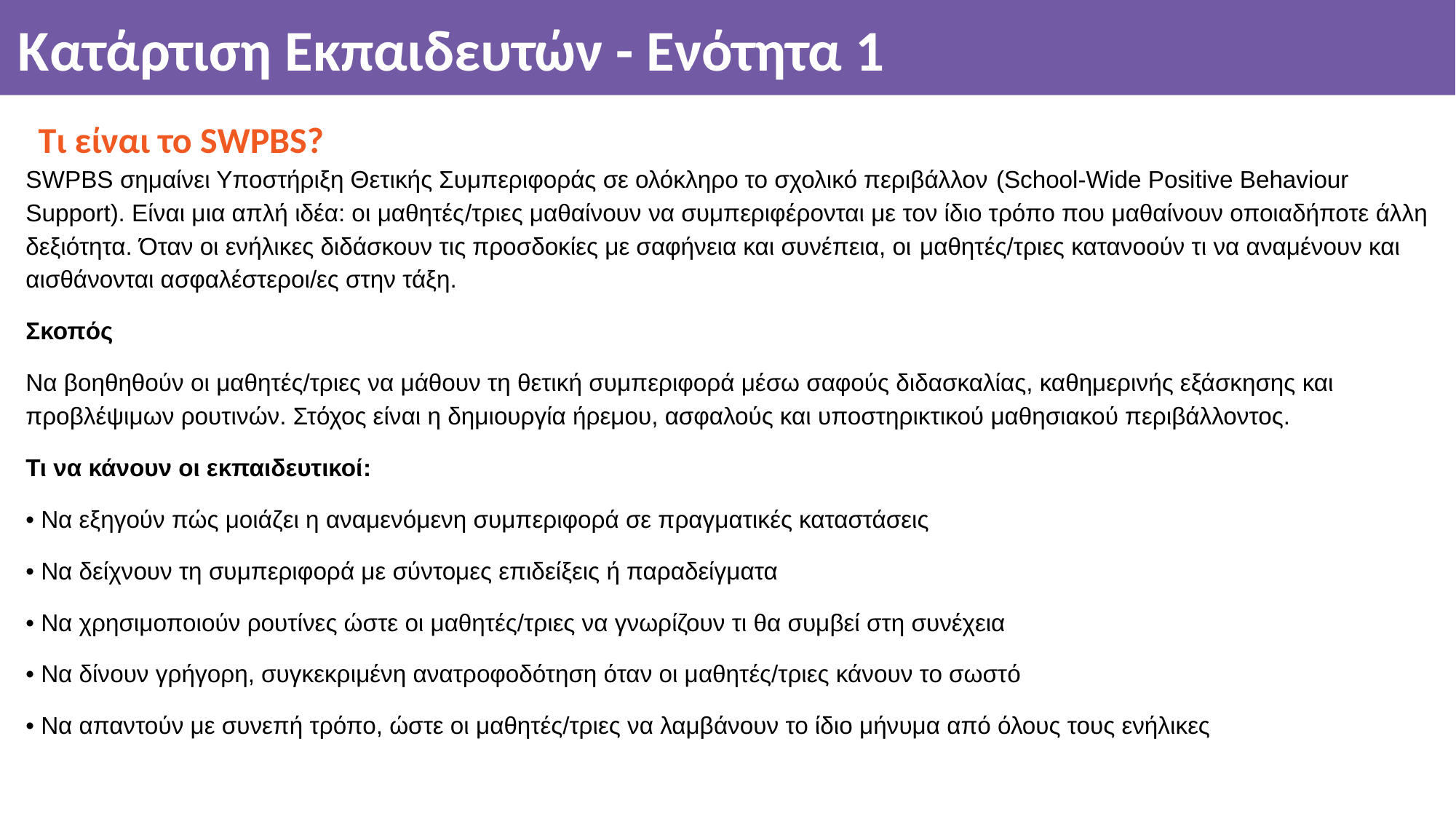

# Κατάρτιση Εκπαιδευτών - Ενότητα 1
Τι είναι το SWPBS?
SWPBS σημαίνει Υποστήριξη Θετικής Συμπεριφοράς σε ολόκληρο το σχολικό περιβάλλον (School-Wide Positive Behaviour Support). Είναι μια απλή ιδέα: οι μαθητές/τριες μαθαίνουν να συμπεριφέρονται με τον ίδιο τρόπο που μαθαίνουν οποιαδήποτε άλλη δεξιότητα. Όταν οι ενήλικες διδάσκουν τις προσδοκίες με σαφήνεια και συνέπεια, οι μαθητές/τριες κατανοούν τι να αναμένουν και αισθάνονται ασφαλέστεροι/ες στην τάξη.
Σκοπός
Να βοηθηθούν οι μαθητές/τριες να μάθουν τη θετική συμπεριφορά μέσω σαφούς διδασκαλίας, καθημερινής εξάσκησης και προβλέψιμων ρουτινών. Στόχος είναι η δημιουργία ήρεμου, ασφαλούς και υποστηρικτικού μαθησιακού περιβάλλοντος.
Τι να κάνουν οι εκπαιδευτικοί:
• Να εξηγούν πώς μοιάζει η αναμενόμενη συμπεριφορά σε πραγματικές καταστάσεις
• Να δείχνουν τη συμπεριφορά με σύντομες επιδείξεις ή παραδείγματα
• Να χρησιμοποιούν ρουτίνες ώστε οι μαθητές/τριες να γνωρίζουν τι θα συμβεί στη συνέχεια
• Να δίνουν γρήγορη, συγκεκριμένη ανατροφοδότηση όταν οι μαθητές/τριες κάνουν το σωστό
• Να απαντούν με συνεπή τρόπο, ώστε οι μαθητές/τριες να λαμβάνουν το ίδιο μήνυμα από όλους τους ενήλικες